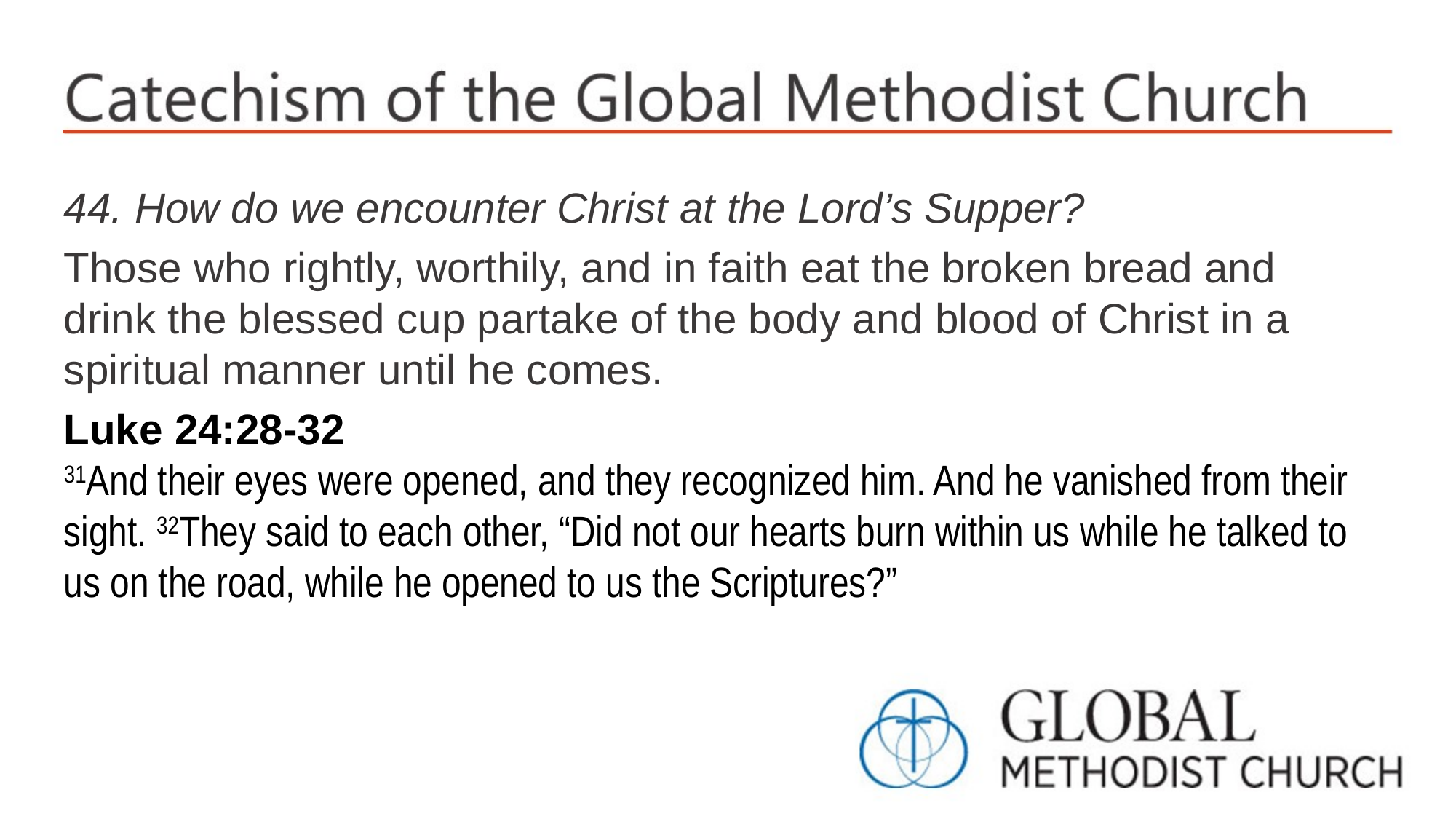

44. How do we encounter Christ at the Lord’s Supper?
Those who rightly, worthily, and in faith eat the broken bread and drink the blessed cup partake of the body and blood of Christ in a spiritual manner until he comes.
Luke 24:28-32
31And their eyes were opened, and they recognized him. And he vanished from their sight. 32They said to each other, “Did not our hearts burn within us while he talked to us on the road, while he opened to us the Scriptures?”